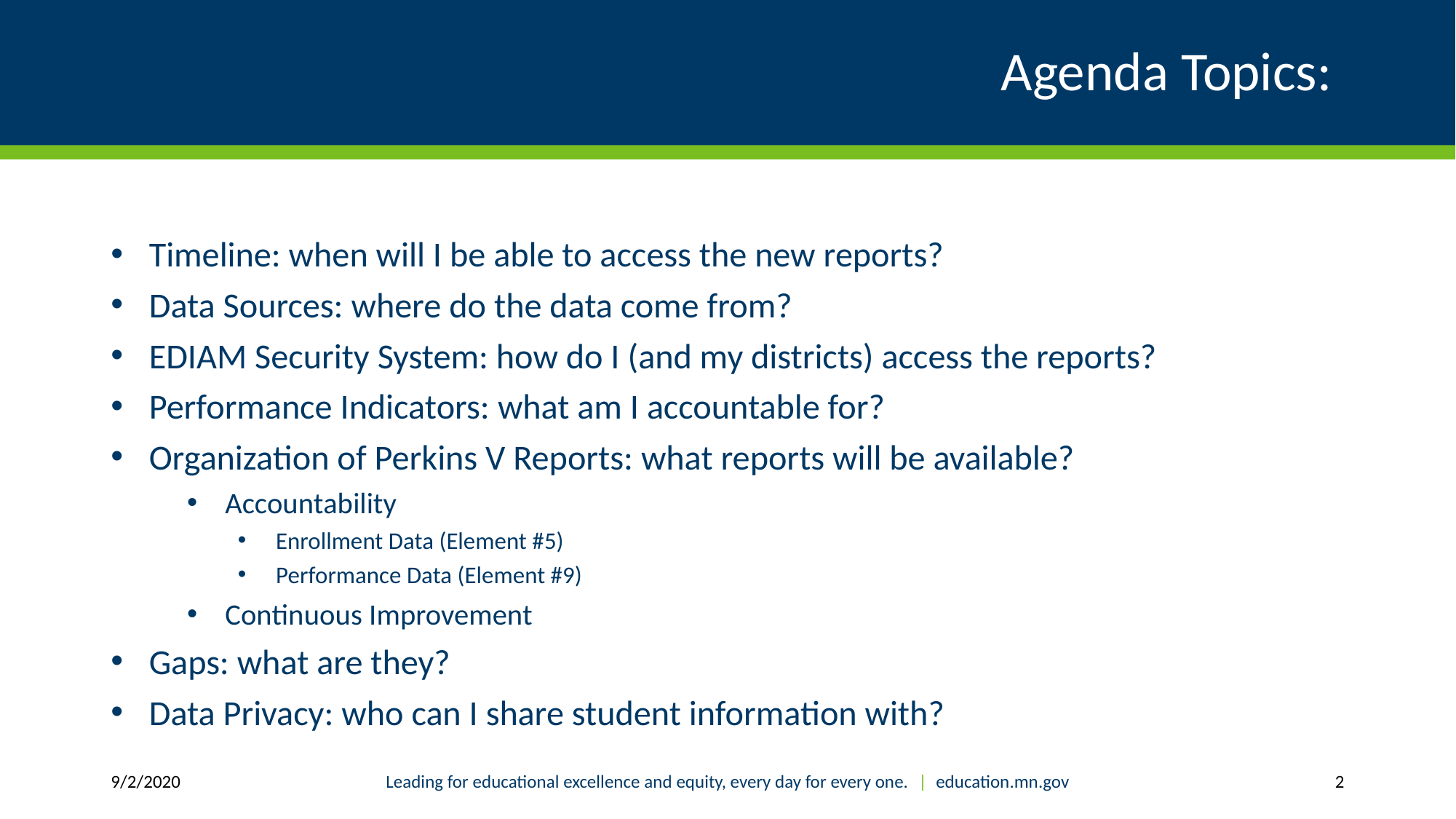

# Agenda Topics:
Timeline: when will I be able to access the new reports?
Data Sources: where do the data come from?
EDIAM Security System: how do I (and my districts) access the reports?
Performance Indicators: what am I accountable for?
Organization of Perkins V Reports: what reports will be available?
Accountability
Enrollment Data (Element #5)
Performance Data (Element #9)
Continuous Improvement
Gaps: what are they?
Data Privacy: who can I share student information with?
9/2/2020
Leading for educational excellence and equity, every day for every one. | education.mn.gov
2